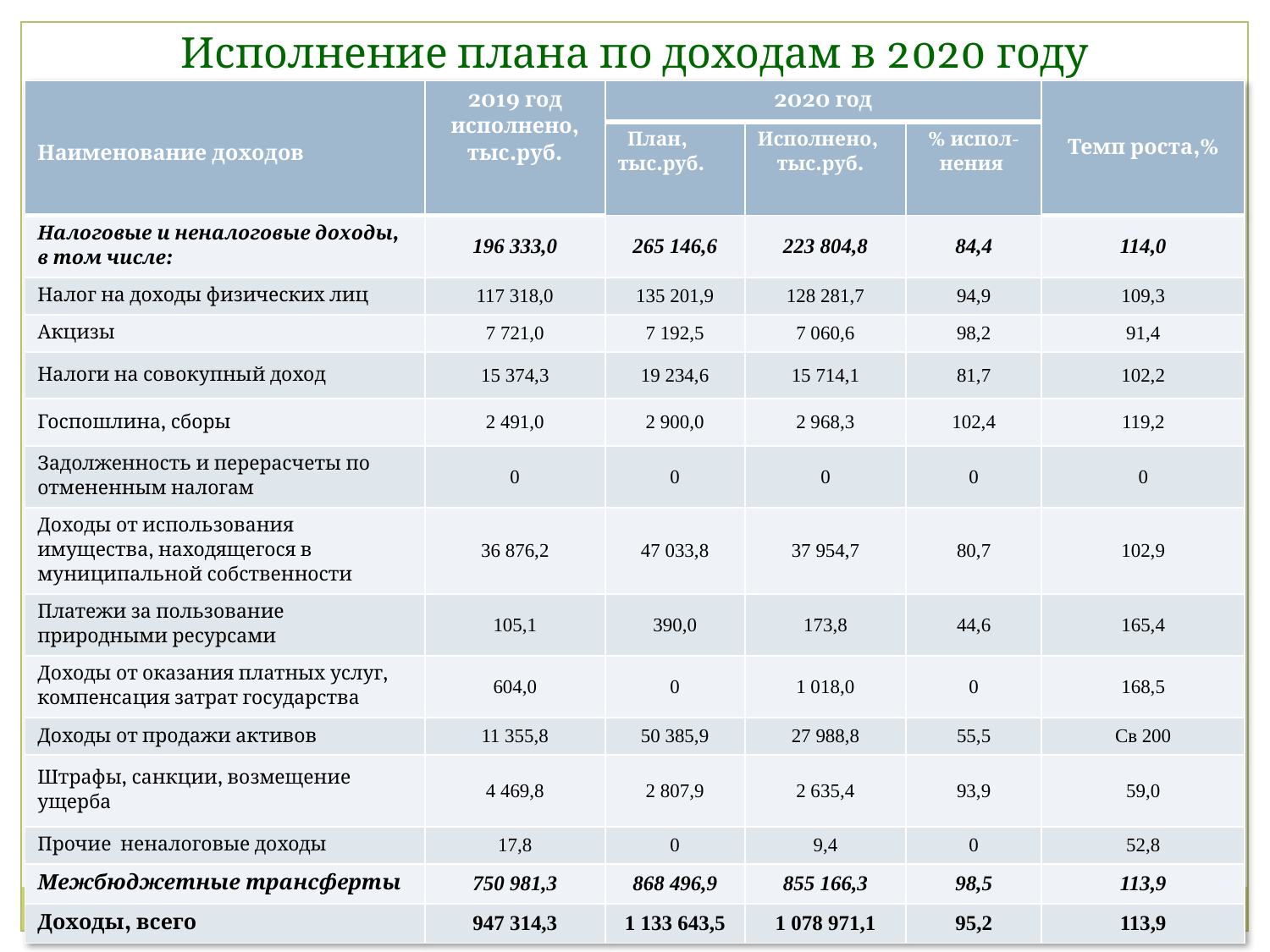

Исполнение плана по доходам в 2020 году
| Наименование доходов | 2019 год исполнено, тыс.руб. | 2020 год |  |  | Темп роста,% |
| --- | --- | --- | --- | --- | --- |
|  |  | План, тыс.руб. | Исполнено, тыс.руб. | % испол- нения |  |
| Налоговые и неналоговые доходы, в том числе: | 196 333,0 | 265 146,6 | 223 804,8 | 84,4 | 114,0 |
| Налог на доходы физических лиц | 117 318,0 | 135 201,9 | 128 281,7 | 94,9 | 109,3 |
| Акцизы | 7 721,0 | 7 192,5 | 7 060,6 | 98,2 | 91,4 |
| Налоги на совокупный доход | 15 374,3 | 19 234,6 | 15 714,1 | 81,7 | 102,2 |
| Госпошлина, сборы | 2 491,0 | 2 900,0 | 2 968,3 | 102,4 | 119,2 |
| Задолженность и перерасчеты по отмененным налогам | 0 | 0 | 0 | 0 | 0 |
| Доходы от использования имущества, находящегося в муниципальной собственности | 36 876,2 | 47 033,8 | 37 954,7 | 80,7 | 102,9 |
| Платежи за пользование природными ресурсами | 105,1 | 390,0 | 173,8 | 44,6 | 165,4 |
| Доходы от оказания платных услуг, компенсация затрат государства | 604,0 | 0 | 1 018,0 | 0 | 168,5 |
| Доходы от продажи активов | 11 355,8 | 50 385,9 | 27 988,8 | 55,5 | Св 200 |
| Штрафы, санкции, возмещение ущерба | 4 469,8 | 2 807,9 | 2 635,4 | 93,9 | 59,0 |
| Прочие неналоговые доходы | 17,8 | 0 | 9,4 | 0 | 52,8 |
| Межбюджетные трансферты | 750 981,3 | 868 496,9 | 855 166,3 | 98,5 | 113,9 |
| Доходы, всего | 947 314,3 | 1 133 643,5 | 1 078 971,1 | 95,2 | 113,9 |